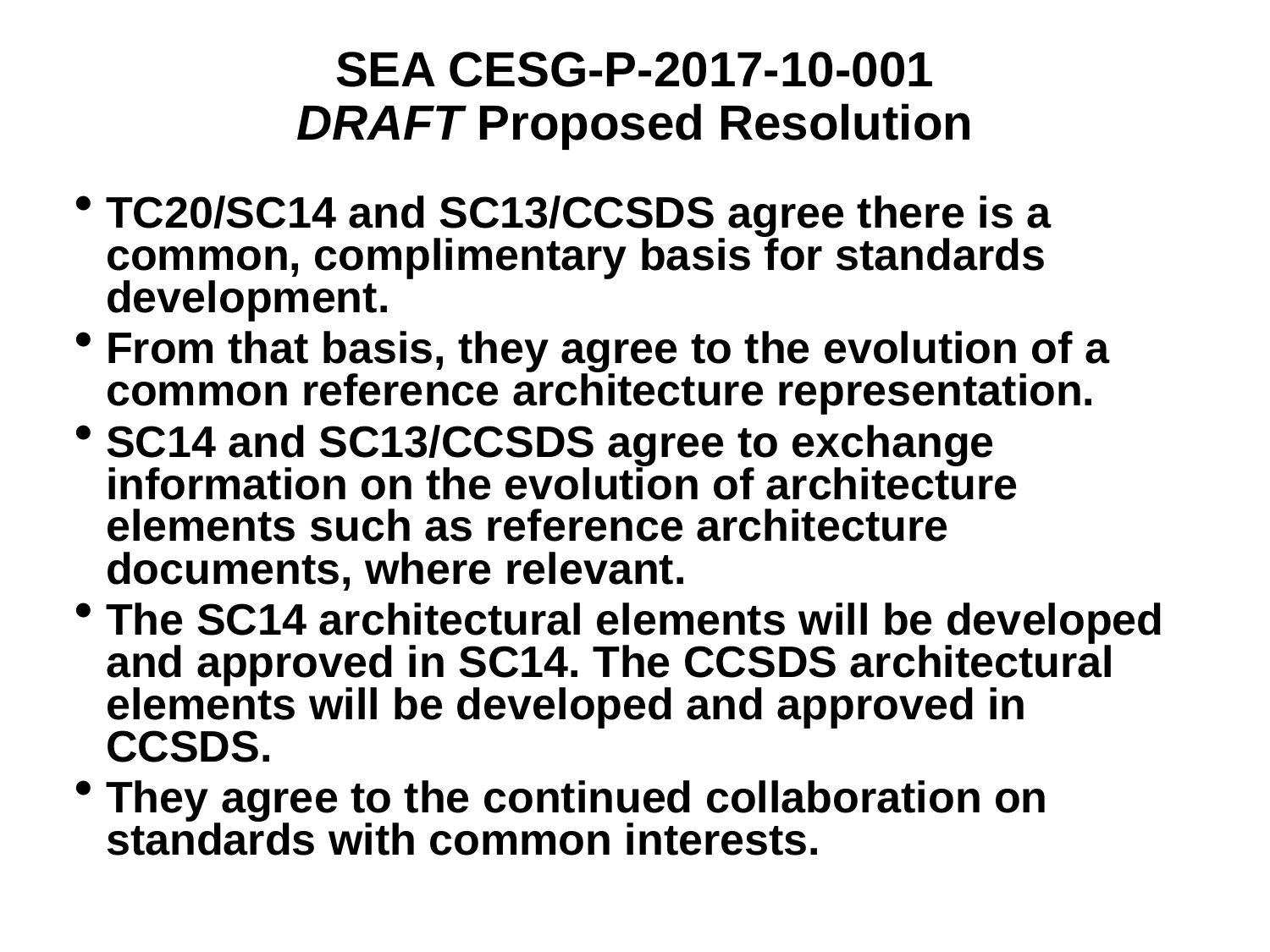

# SEA CESG-P-2017-10-001 DRAFT Proposed Resolution
TC20/SC14 and SC13/CCSDS agree there is a common, complimentary basis for standards development.
From that basis, they agree to the evolution of a common reference architecture representation.
SC14 and SC13/CCSDS agree to exchange information on the evolution of architecture elements such as reference architecture documents, where relevant.
The SC14 architectural elements will be developed and approved in SC14. The CCSDS architectural elements will be developed and approved in CCSDS.
They agree to the continued collaboration on standards with common interests.